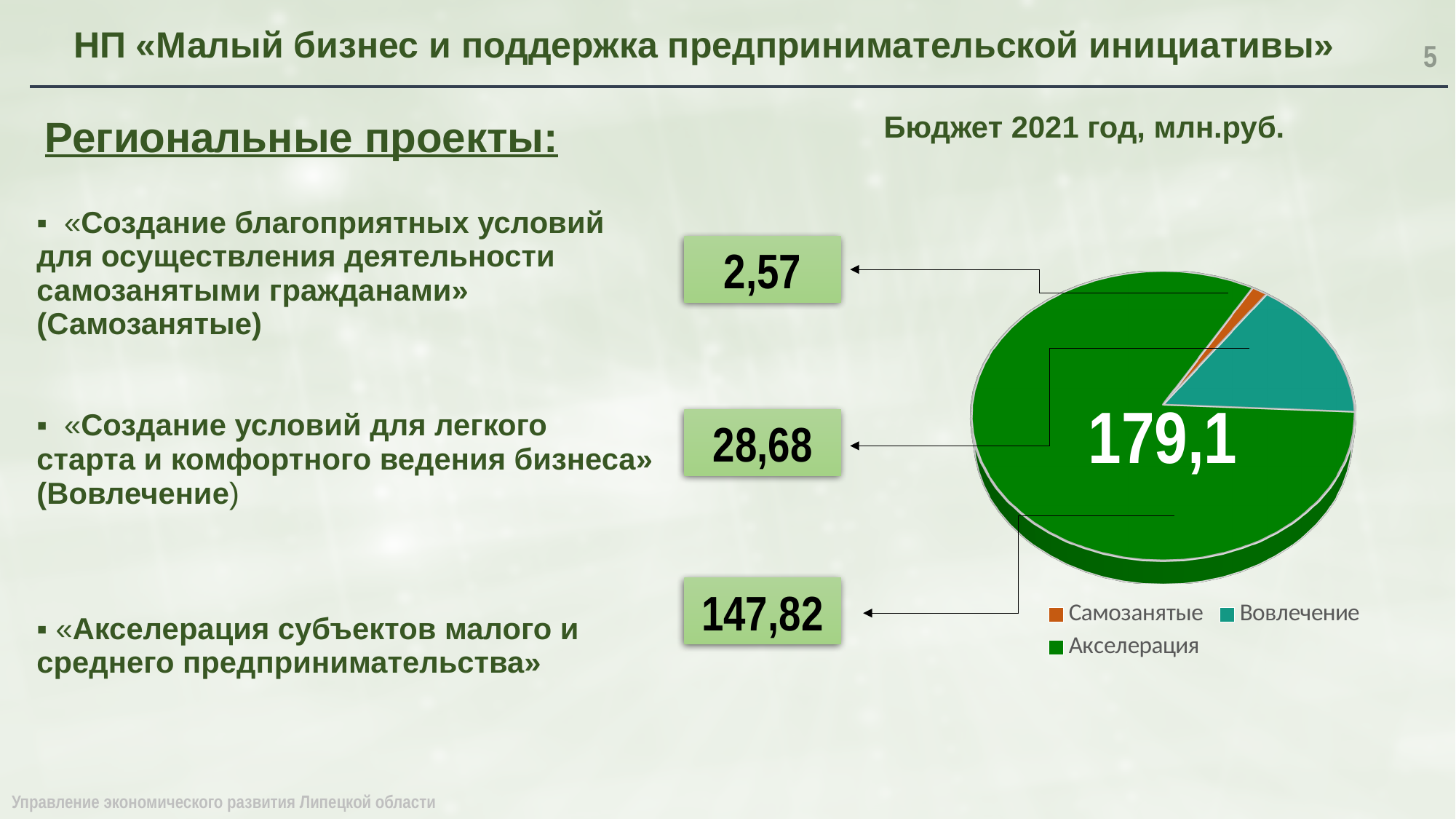

НП «Малый бизнес и поддержка предпринимательской инициативы»
5
Бюджет 2021 год, млн.руб.
Региональные проекты:
|  | ▪ «Создание благоприятных условий для осуществления деятельности самозанятыми гражданами» (Самозанятые) ▪ «Создание условий для легкого старта и комфортного ведения бизнеса» (Вовлечение) |
| --- | --- |
|  | ▪ «Акселерация субъектов малого и среднего предпринимательства» |
|  |  |
|  |  |

[unsupported chart]

2,57
179,1
28,68
147,82